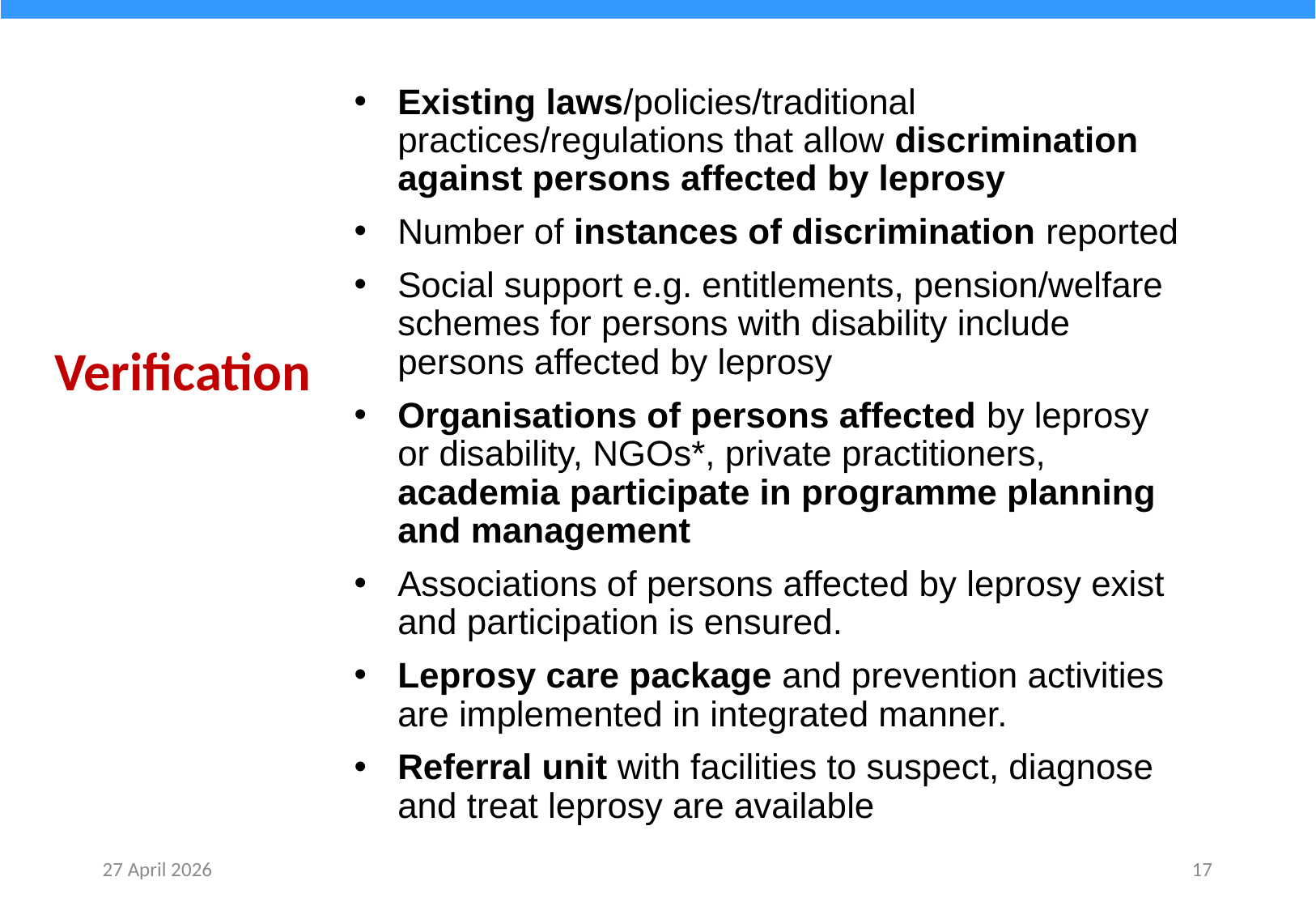

Existing laws/policies/traditional practices/regulations that allow discrimination against persons affected by leprosy
Number of instances of discrimination reported
Social support e.g. entitlements, pension/welfare schemes for persons with disability include persons affected by leprosy
Organisations of persons affected by leprosy or disability, NGOs*, private practitioners, academia participate in programme planning and management
Associations of persons affected by leprosy exist and participation is ensured.
Leprosy care package and prevention activities are implemented in integrated manner.
Referral unit with facilities to suspect, diagnose and treat leprosy are available

Verification
27 April 2026
17